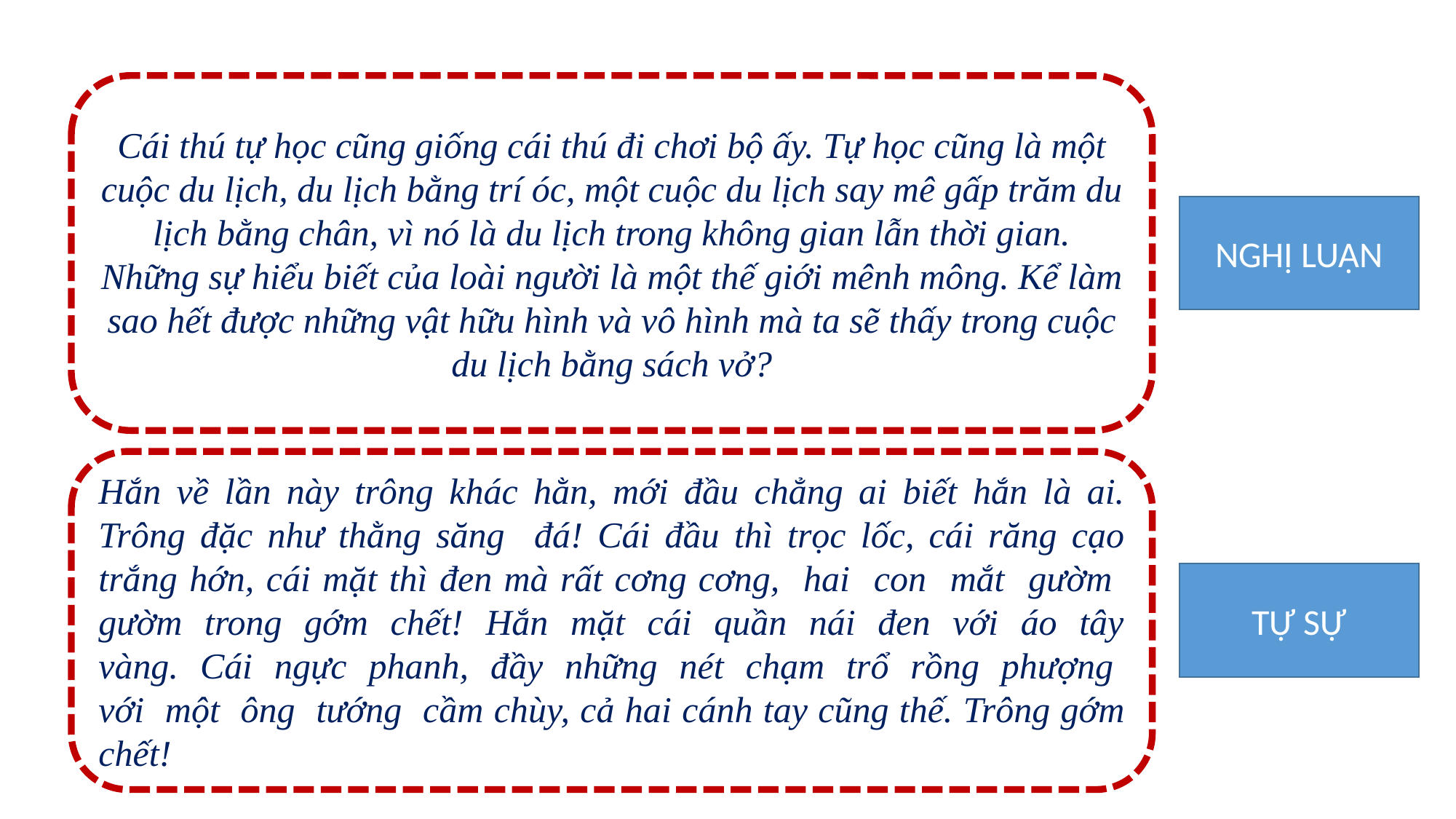

Cái thú tự học cũng giống cái thú đi chơi bộ ấy. Tự học cũng là một cuộc du lịch, du lịch bằng trí óc, một cuộc du lịch say mê gấp trăm du lịch bằng chân, vì nó là du lịch trong không gian lẫn thời gian. Những sự hiểu biết của loài người là một thế giới mênh mông. Kể làm sao hết được những vật hữu hình và vô hình mà ta sẽ thấy trong cuộc du lịch bằng sách vở?
NGHỊ LUẬN
Hắn về lần này trông khác hằn, mới đầu chẳng ai biết hắn là ai. Trông đặc như thằng săng  đá! Cái đầu thì trọc lốc, cái răng cạo trắng hớn, cái mặt thì đen mà rất cơng cơng,  hai  con  mắt  gườm  gườm  trong  gớm  chết!  Hắn  mặt  cái  quần  nái  đen  với  áo  tây vàng.  Cái  ngực  phanh,  đầy  những  nét  chạm  trổ  rồng  phượng  với  một  ông  tướng  cầm chùy, cả hai cánh tay cũng thế. Trông gớm chết!
TỰ SỰ